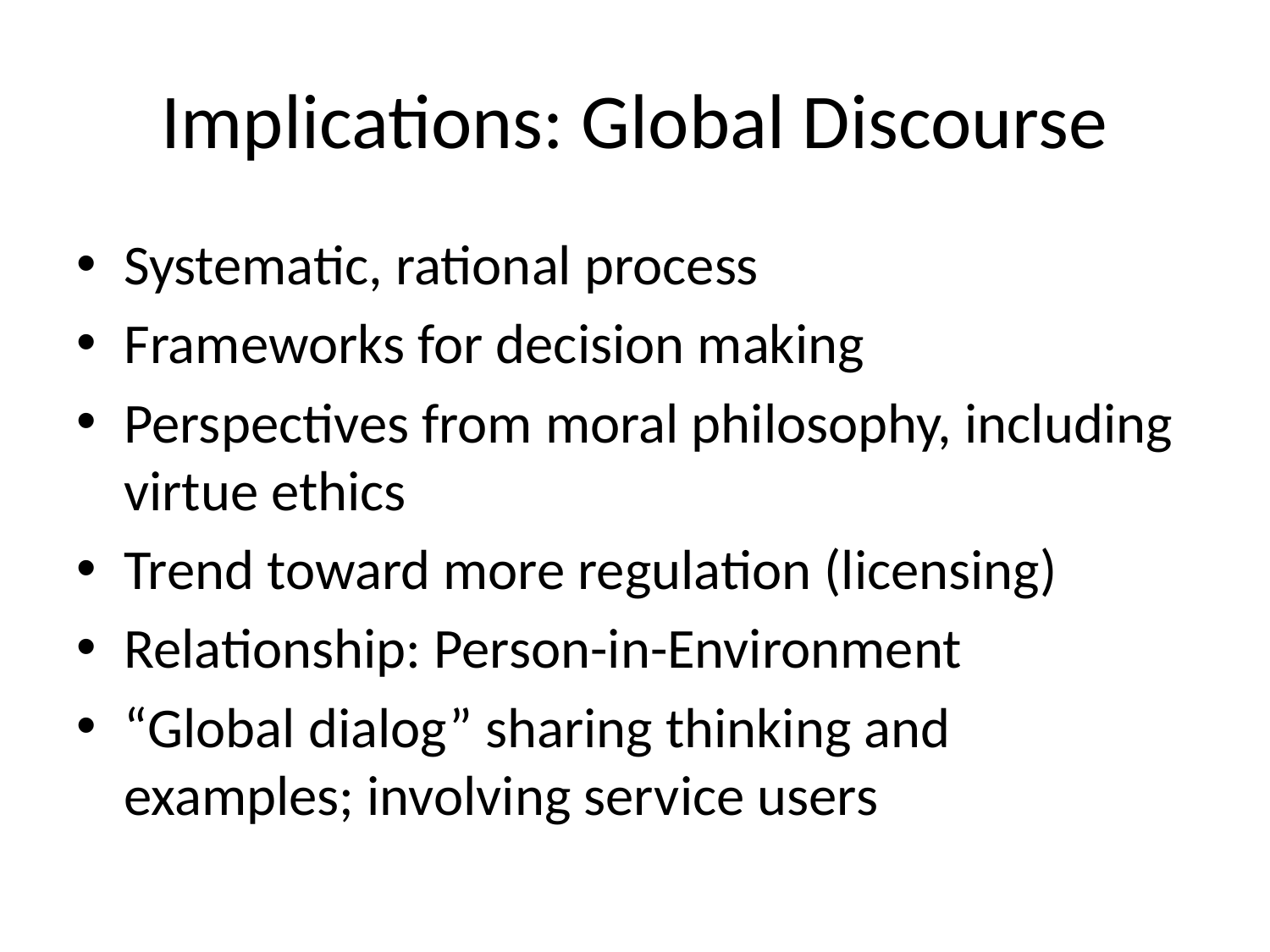

# Implications: Global Discourse
Systematic, rational process
Frameworks for decision making
Perspectives from moral philosophy, including virtue ethics
Trend toward more regulation (licensing)
Relationship: Person-in-Environment
“Global dialog” sharing thinking and examples; involving service users